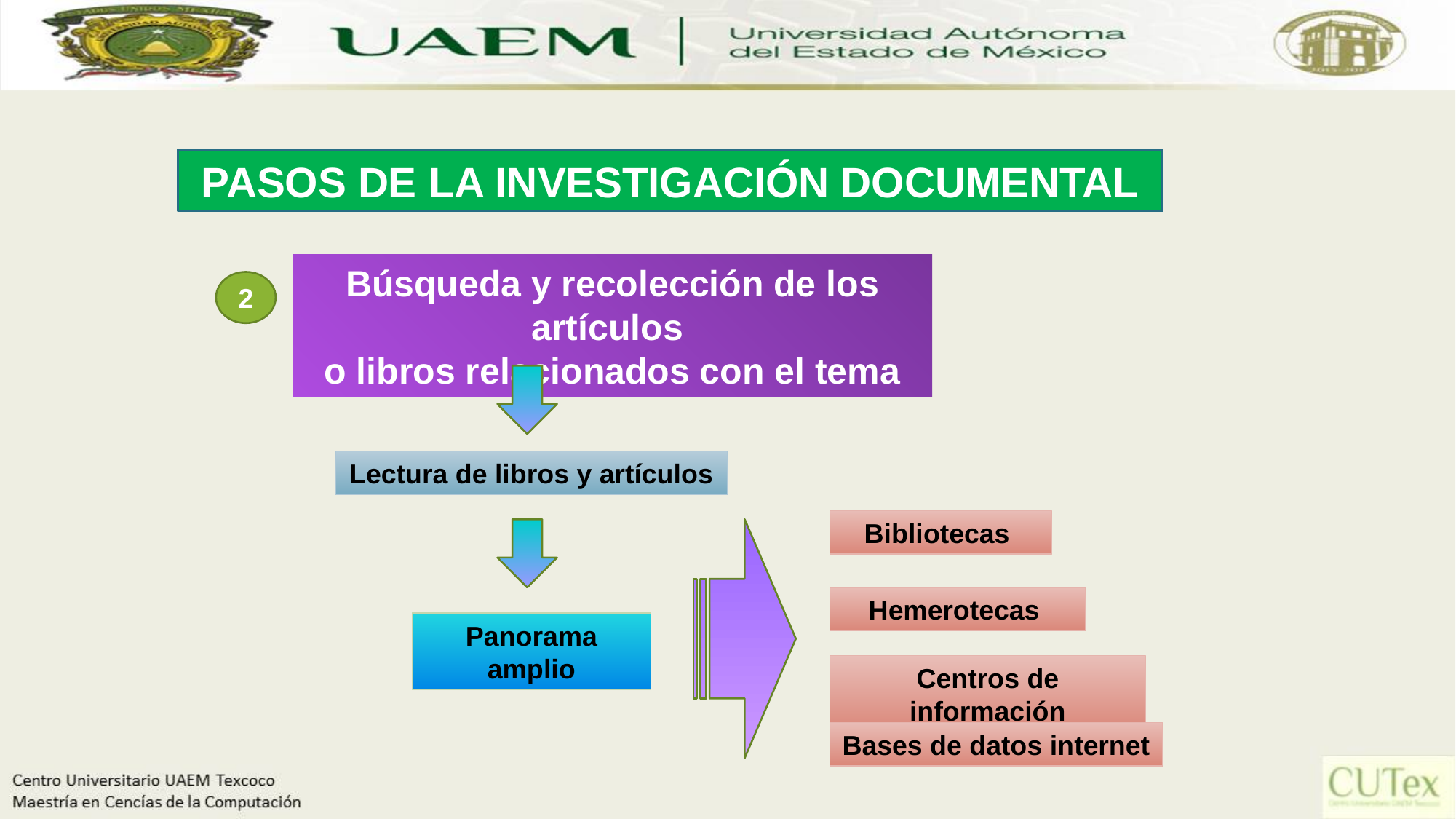

PASOS DE LA INVESTIGACIÓN DOCUMENTAL
Búsqueda y recolección de los artículos
o libros relacionados con el tema
2

Lectura de libros y artículos
Bibliotecas

Hemerotecas
Panorama amplio
Centros de información
33
Bases de datos internet